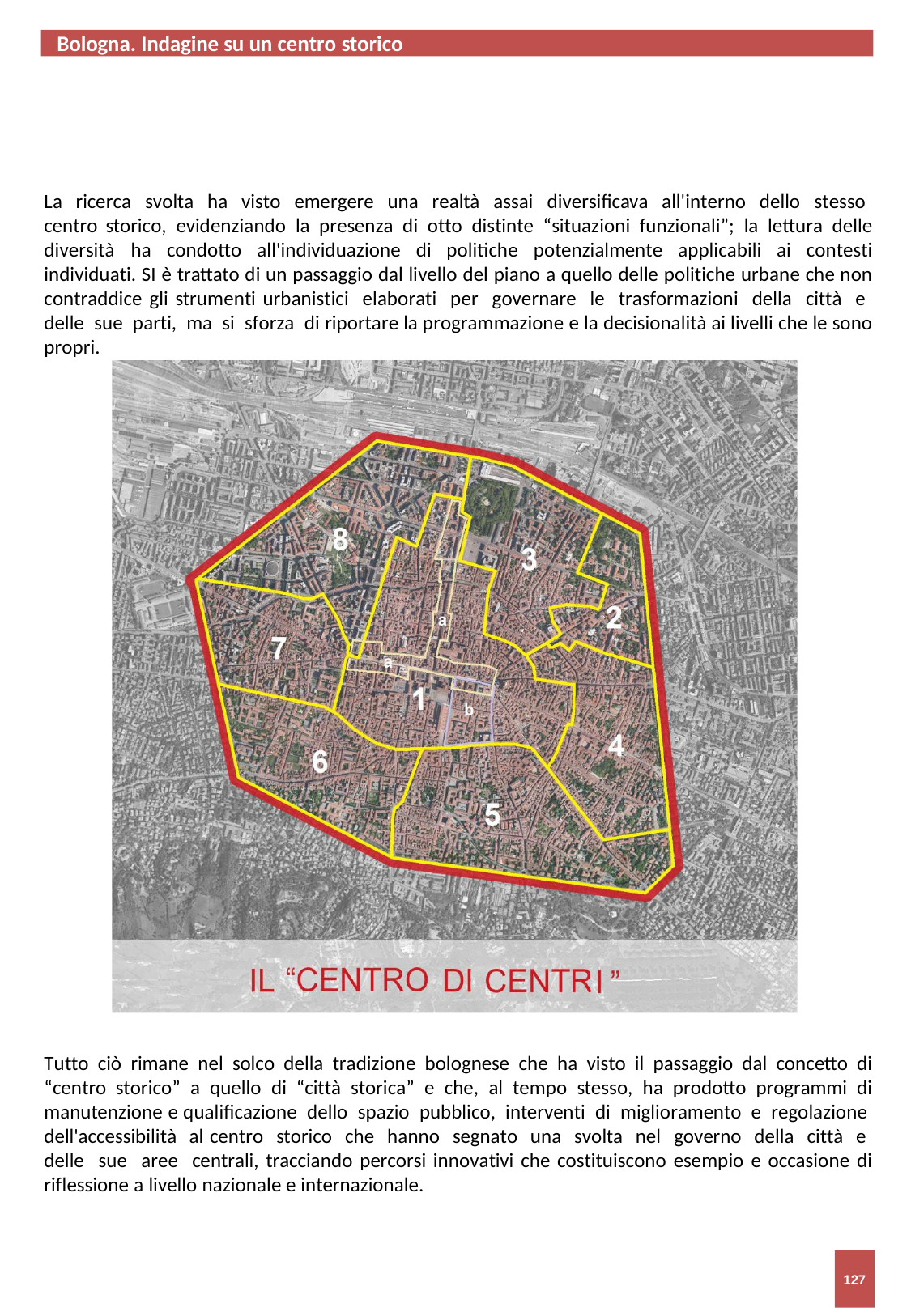

Bologna. Indagine su un centro storico
La  ricerca  svolta  ha  visto  emergere  una  realtà  assai  diversificava  all'interno  dello  stesso  centro storico, evidenziando la presenza di otto distinte “situazioni funzionali”; la lettura delle diversità ha condotto all'individuazione di politiche potenzialmente applicabili ai contesti individuati. SI è trattato di un passaggio dal livello del piano a quello delle politiche urbane che non contraddice gli strumenti urbanistici  elaborati  per  governare  le  trasformazioni  della  città  e  delle  sue  parti,  ma  si  sforza  di riportare la programmazione e la decisionalità ai livelli che le sono propri.

Tutto ciò rimane nel solco della tradizione bolognese che ha visto il passaggio dal concetto di “centro storico” a quello di “città storica” e che, al tempo stesso, ha prodotto programmi di manutenzione e qualificazione  dello  spazio  pubblico,  interventi  di  miglioramento  e  regolazione  dell'accessibilità  al centro  storico  che  hanno  segnato  una  svolta  nel  governo  della  città  e  delle  sue  aree  centrali, tracciando percorsi innovativi che costituiscono esempio e occasione di riflessione a livello nazionale e internazionale.
127